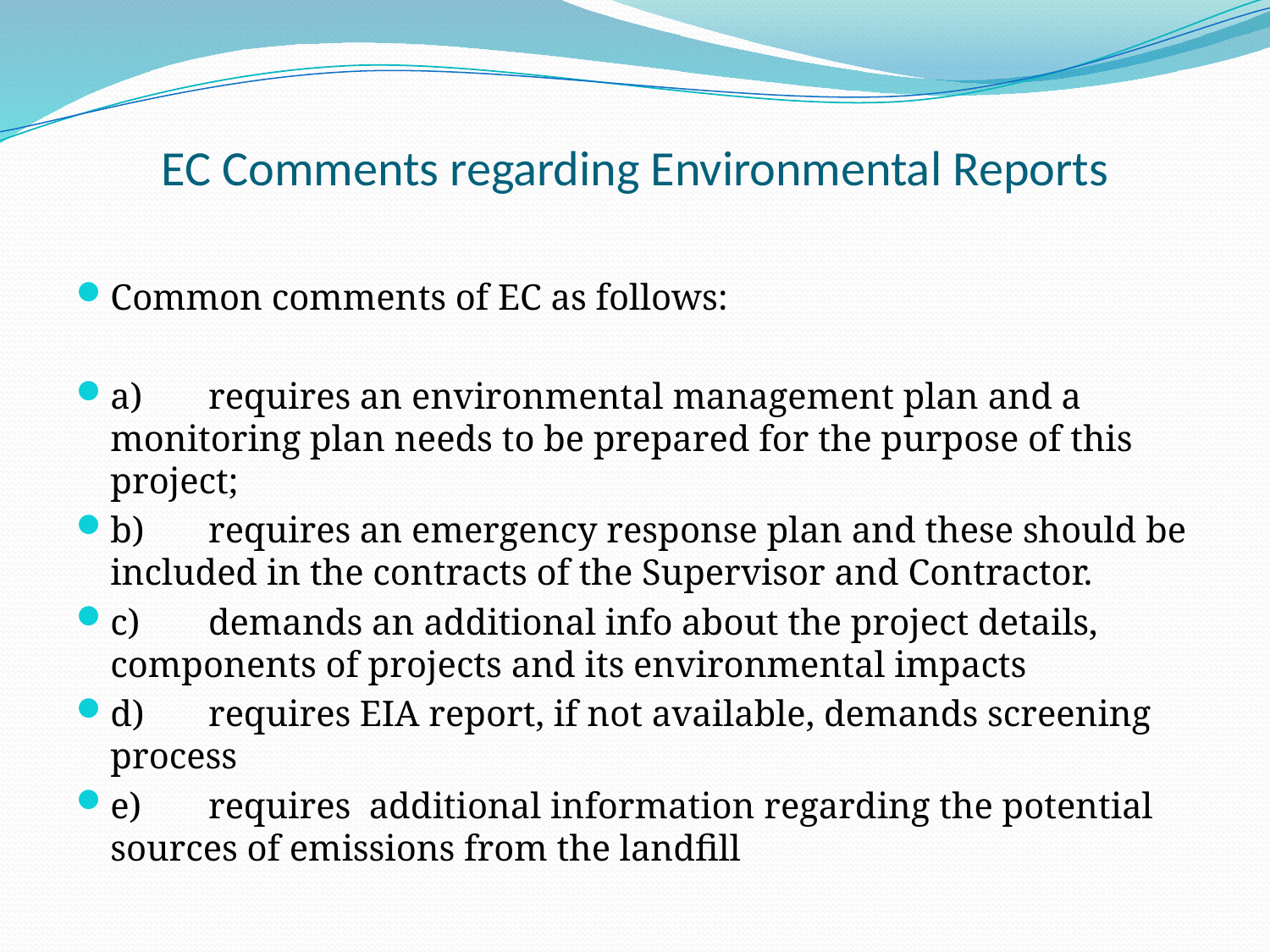

# EC Comments regarding Environmental Reports
Common comments of EC as follows:

a)	requires an environmental management plan and a monitoring plan needs to be prepared for the purpose of this project;
b)	requires an emergency response plan and these should be included in the contracts of the Supervisor and Contractor.
c)	demands an additional info about the project details, components of projects and its environmental impacts
d)	requires EIA report, if not available, demands screening process
e)	requires  additional information regarding the potential sources of emissions from the landfill